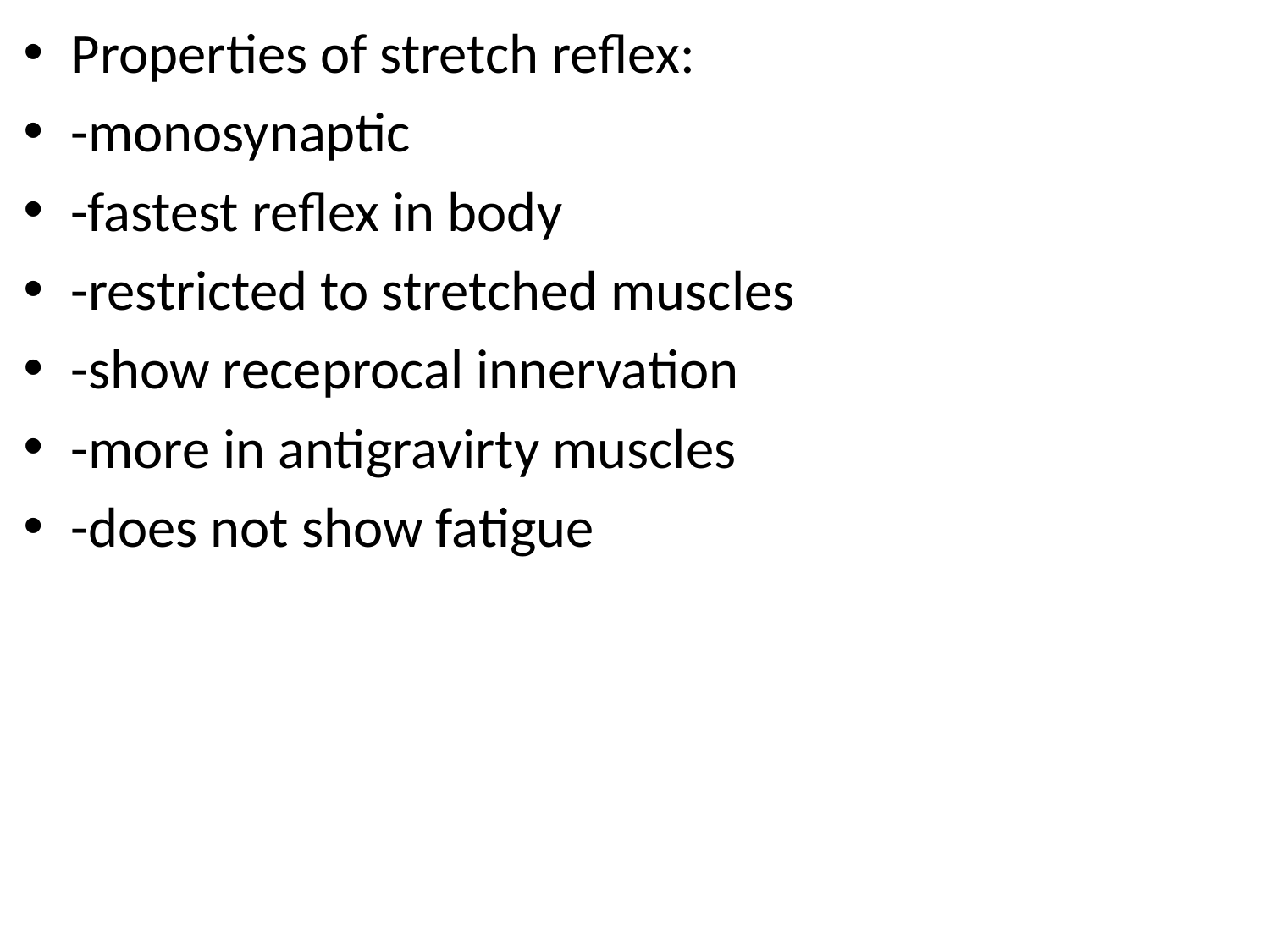

Properties of stretch reflex:
-monosynaptic
-fastest reflex in body
-restricted to stretched muscles
-show receprocal innervation
-more in antigravirty muscles
-does not show fatigue

#